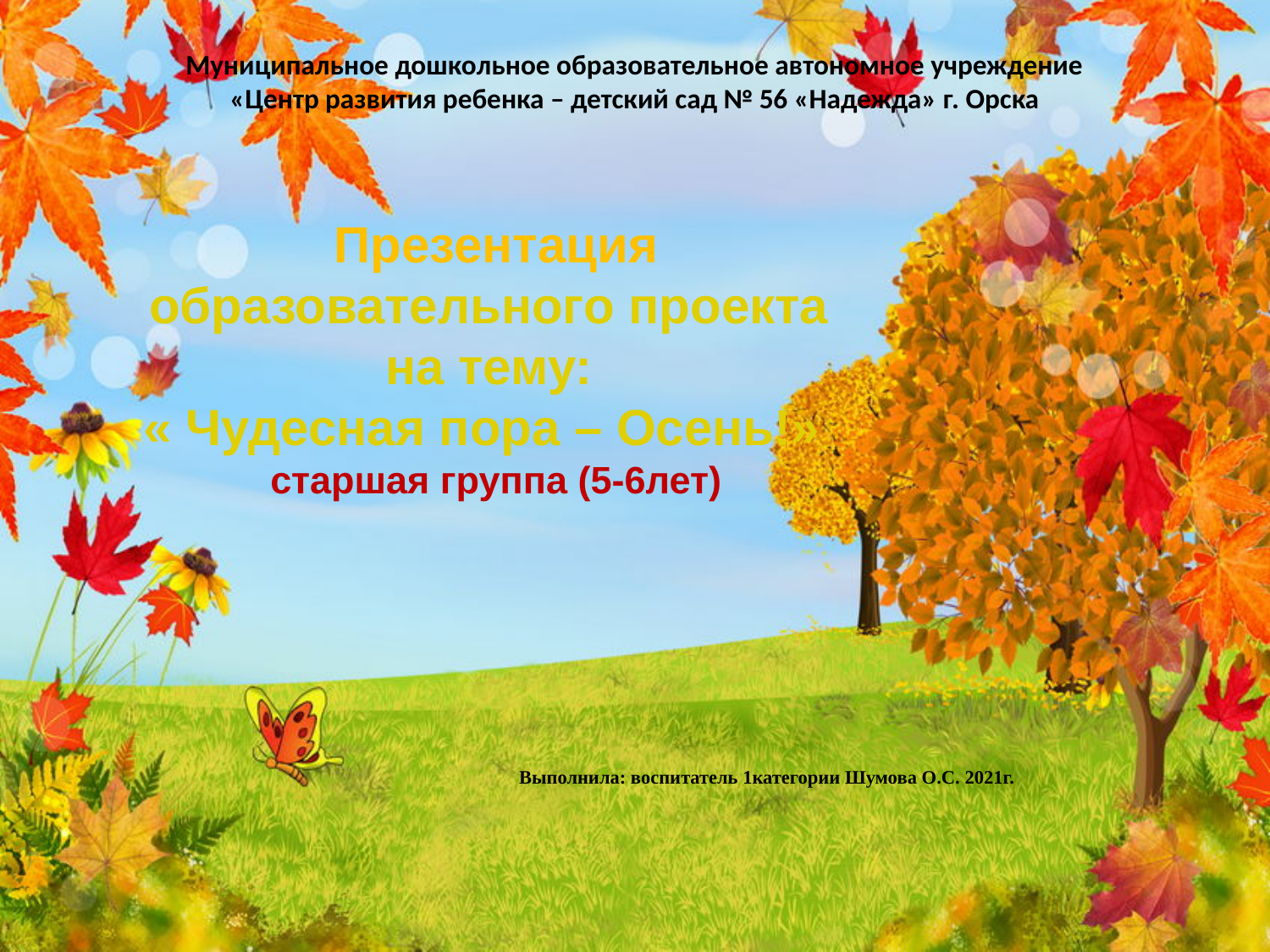

Муниципальное дошкольное образовательное автономное учреждение
«Центр развития ребенка – детский сад № 56 «Надежда» г. Орска
# Презентация образовательного проекта  на тему: « Чудесная пора – Осень!» старшая группа (5-6лет)
Выполнила: воспитатель 1категории Шумова О.С. 2021г.